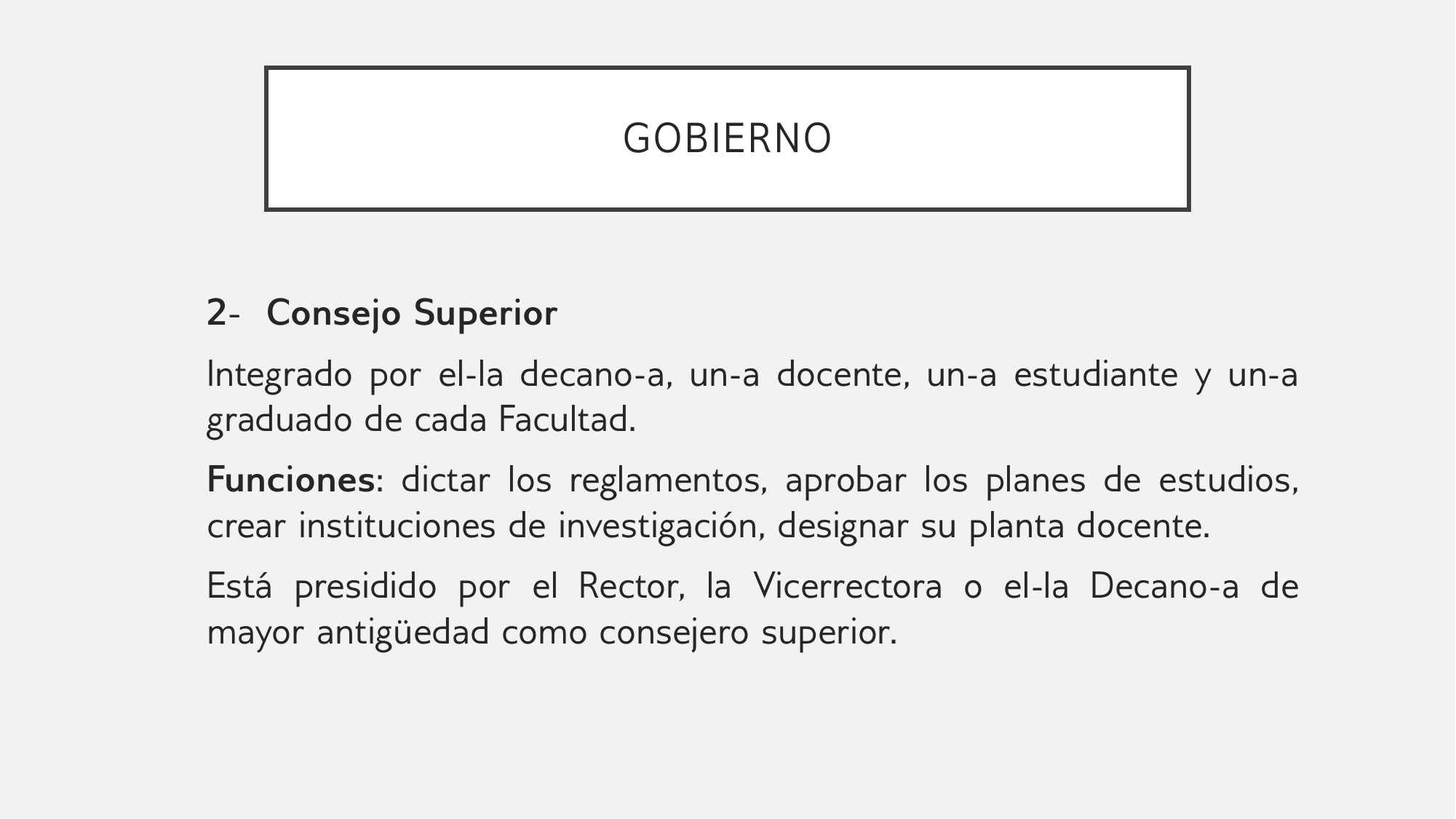

# gobierno
2-  Consejo Superior
Integrado por el-la decano-a, un-a docente, un-a estudiante y un-a graduado de cada Facultad.
Funciones: dictar los reglamentos, aprobar los planes de estudios, crear instituciones de investigación, designar su planta docente.
Está presidido por el Rector, la Vicerrectora o el-la Decano-a de mayor antigüedad como consejero superior.